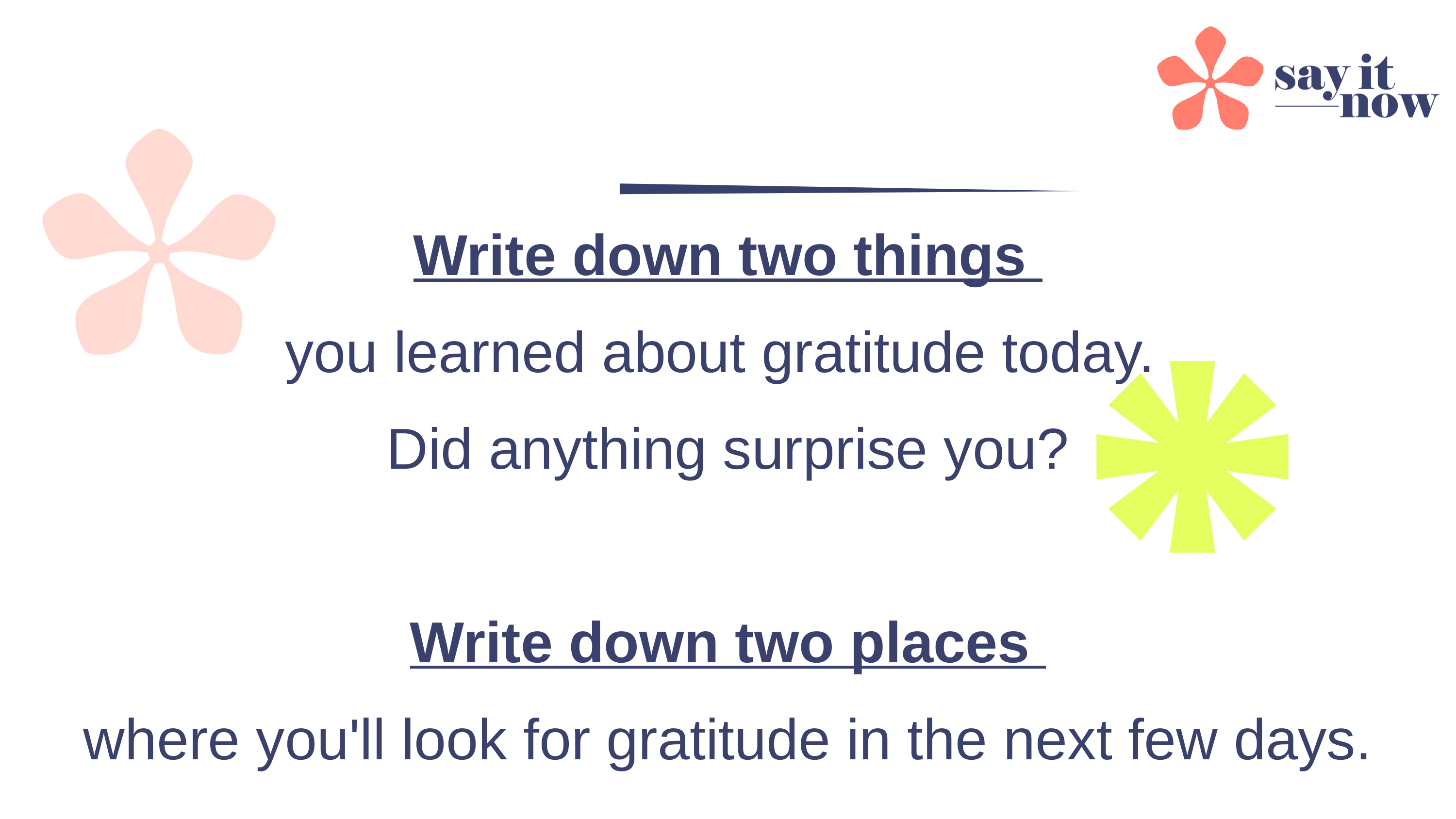

Reflection and Closing

Write down two things
you learned about gratitude today.
Did anything surprise you?

Write down two places
where you'll look for gratitude in the next few days.